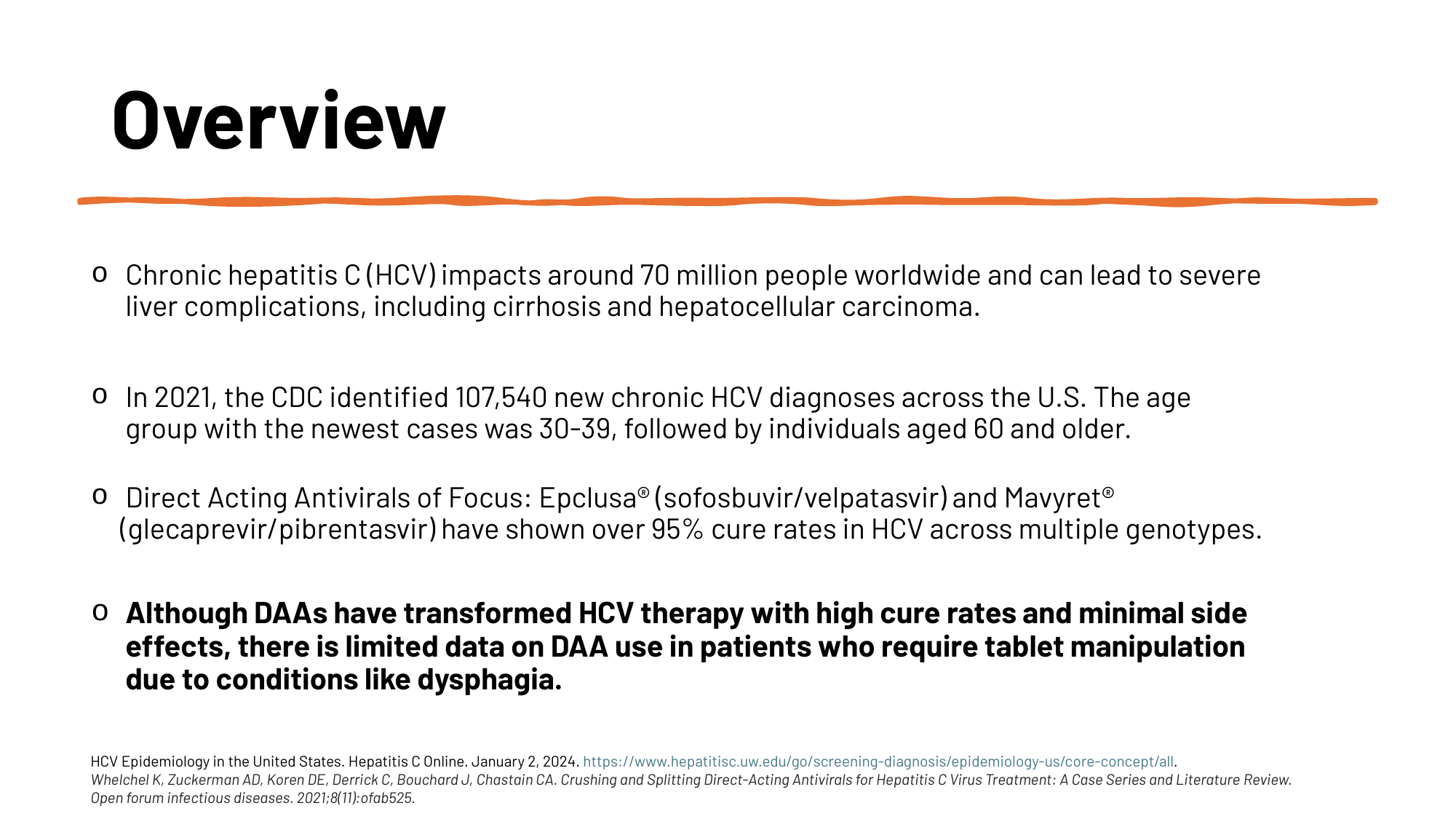

# Overview

Chronic hepatitis C (HCV) impacts around 70 million people worldwide and can lead to severe liver complications, including cirrhosis and hepatocellular carcinoma.

In 2021, the CDC identified 107,540 new chronic HCV diagnoses across the U.S. The age group with the newest cases was 30-39, followed by individuals aged 60 and older.

Direct Acting Antivirals of Focus: Epclusa® (sofosbuvir/velpatasvir) and Mavyret®
     (glecaprevir/pibrentasvir) have shown over 95% cure rates in HCV across multiple genotypes.

Although DAAs have transformed HCV therapy with high cure rates and minimal side effects, there is limited data on DAA use in patients who require tablet manipulation due to conditions like dysphagia.

HCV Epidemiology in the United States. Hepatitis C Online. January 2, 2024. https://www.hepatitisc.uw.edu/go/screening-diagnosis/epidemiology-us/core-concept/all.
Whelchel K, Zuckerman AD, Koren DE, Derrick C, Bouchard J, Chastain CA. Crushing and Splitting Direct-Acting Antivirals for Hepatitis C Virus Treatment: A Case Series and Literature Review. Open forum infectious diseases. 2021;8(11):ofab525.

3